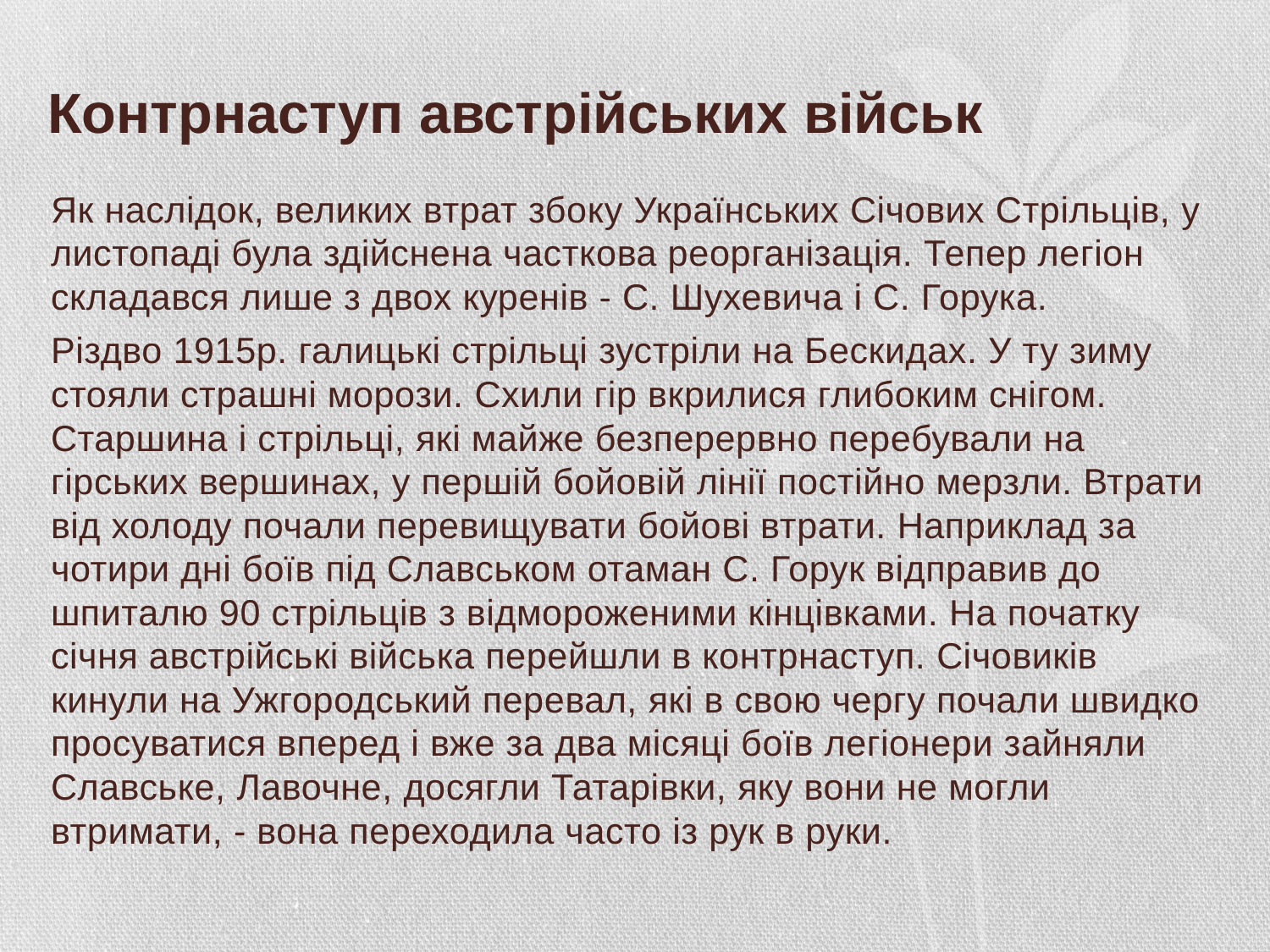

# Контрнаступ австрійських військ
Як наслідок, великих втрат збоку Українських Січових Стрільців, у листопаді була здійснена часткова реорганізація. Тепер легіон складався лише з двох куренів - С. Шухевича і С. Горука.
Різдво 1915р. галицькі стрільці зустріли на Бескидах. У ту зиму стояли страшні морози. Схили гір вкрилися глибоким снігом. Старшина і стрільці, які майже безперервно перебували на гірських вершинах, у першій бойовій лінії постійно мерзли. Втрати від холоду почали перевищувати бойові втрати. Наприклад за чотири дні боїв під Славськом отаман С. Горук відправив до шпиталю 90 стрільців з відмороженими кінцівками. На початку січня австрійські війська перейшли в контрнаступ. Січовиків кинули на Ужгородський перевал, які в свою чергу почали швидко просуватися вперед і вже за два місяці боїв легіонери зайняли Славське, Лавочне, досягли Татарівки, яку вони не могли втримати, - вона переходила часто із рук в руки.